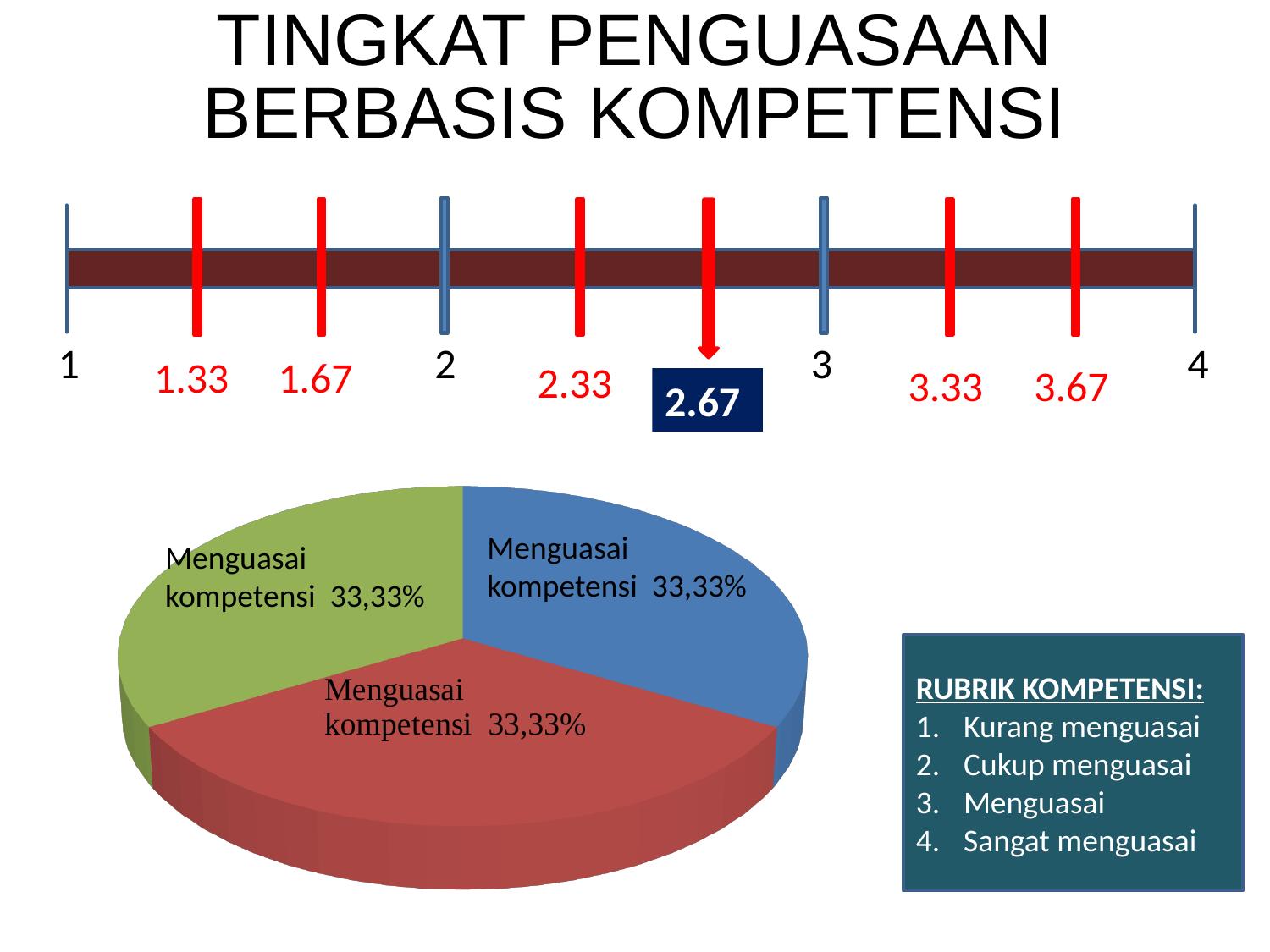

# TINGKAT PENGUASAAN BERBASIS KOMPETENSI

1.33

1.67

2.33

2.67

3.33

3.67

1
2
3
4

[unsupported chart]

Menguasai
kompetensi  33,33%
Menguasai
kompetensi  33,33%
RUBRIK KOMPETENSI:
Kurang menguasai
Cukup menguasai
Menguasai
Sangat menguasai